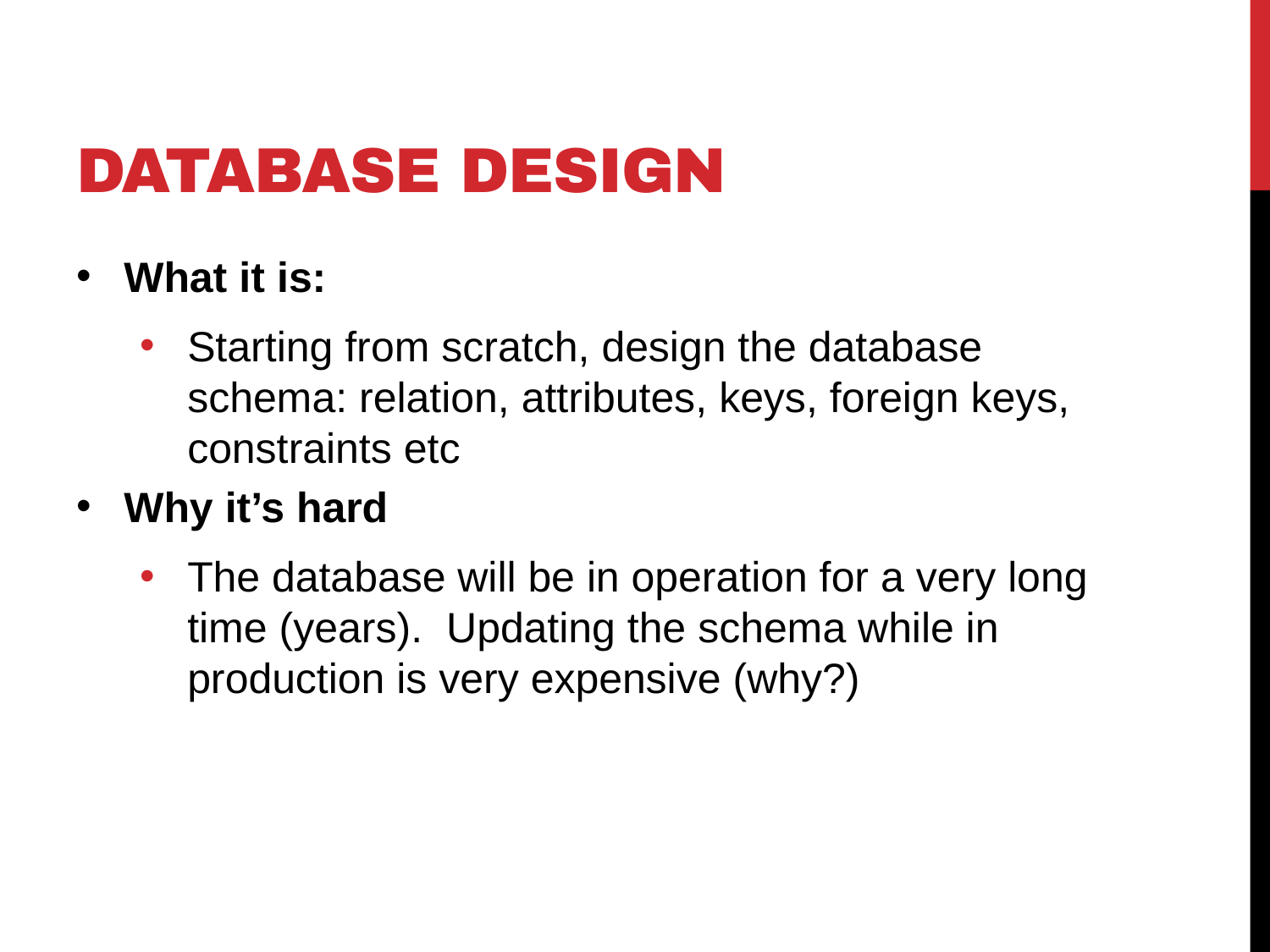

# Database Design
What it is:
Starting from scratch, design the database schema: relation, attributes, keys, foreign keys, constraints etc
Why it’s hard
The database will be in operation for a very long time (years).  Updating the schema while in production is very expensive (why?)